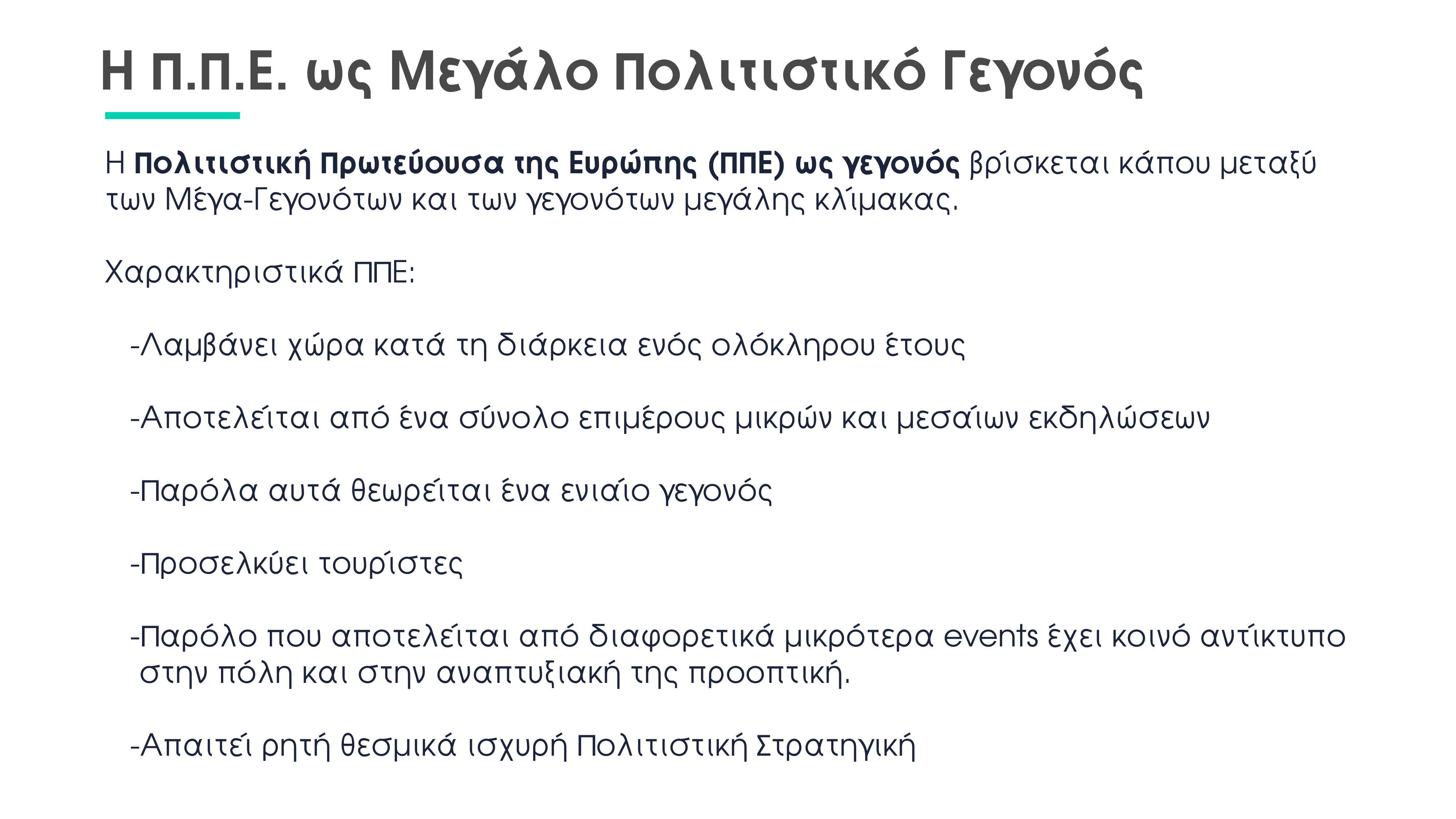

Η Π.Π.Ε. ως Μεγάλο Πολιτιστικό Γεγονός

Η Πολιτιστική Πρωτεύουσα της Ευρώπης (ΠΠΕ) ως γεγονός βρίσκεται κάπου μεταξύ των Μέγα-Γεγονότων και των γεγονότων μεγάλης κλίμακας.

Χαρακτηριστικά ΠΠΕ:
   -Λαμβάνει χώρα κατά τη διάρκεια ενός ολόκληρου έτους
   -Αποτελείται από ένα σύνολο επιμέρους μικρών και μεσαίων εκδηλώσεων
   -Παρόλα αυτά θεωρείται ένα ενιαίο γεγονός
   -Προσελκύει τουρίστες
   -Παρόλο που αποτελείται από διαφορετικά μικρότερα events έχει κοινό αντίκτυπο
    στην πόλη και στην αναπτυξιακή της προοπτική.
   -Απαιτεί ρητή θεσμικά ισχυρή Πολιτιστική Στρατηγική